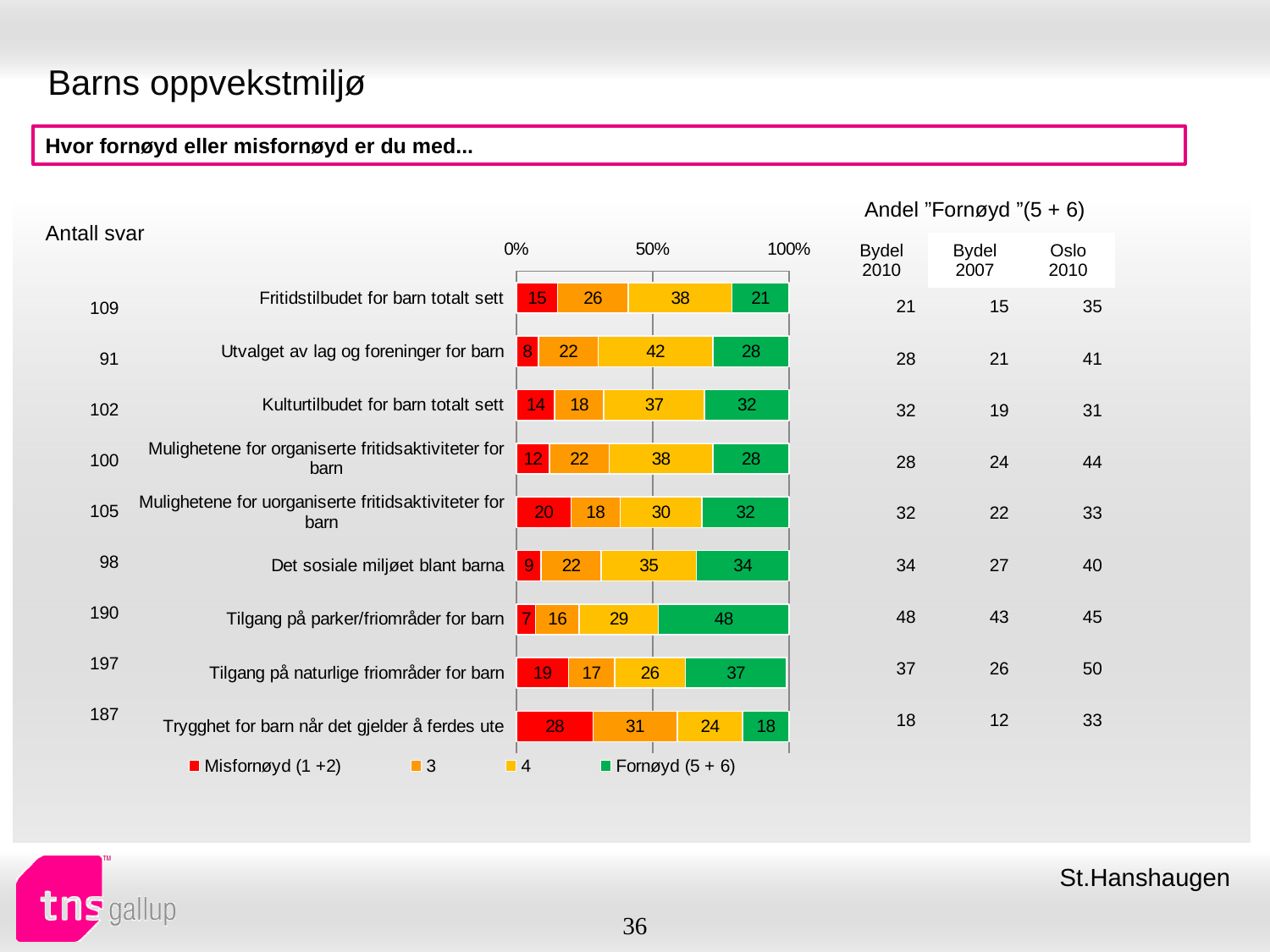

# Barns oppvekstmiljø
Hvor fornøyd eller misfornøyd er du med...
| Andel ”Fornøyd ”(5 + 6) |  |  |
| --- | --- | --- |
| Bydel 2010 | Bydel 2007 | Oslo 2010 |
| Antall svar |
| --- |

### Chart

| Category | Misfornøyd (1 +2) | 3 | 4 | Fornøyd (5 + 6) |
|---|---|---|---|---|
| Fritidstilbudet for barn totalt sett | 15.0 | 26.0 | 38.0 | 21.0 |
| Utvalget av lag og foreninger for barn | 8.0 | 22.0 | 42.0 | 28.0 |
| Kulturtilbudet for barn totalt sett | 14.0 | 18.0 | 37.0 | 32.0 |
| Mulighetene for organiserte fritidsaktiviteter for barn | 12.0 | 22.0 | 38.0 | 28.0 |
| Mulighetene for uorganiserte fritidsaktiviteter for barn | 20.0 | 18.0 | 30.0 | 32.0 |
| Det sosiale miljøet blant barna | 9.0 | 22.0 | 35.0 | 34.0 |
| Tilgang på parker/friområder for barn | 7.0 | 16.0 | 29.0 | 48.0 |
| Tilgang på naturlige friområder for barn | 19.0 | 17.0 | 26.0 | 37.0 |
| Trygghet for barn når det gjelder å ferdes ute | 28.0 | 31.0 | 24.0 | 18.0 |
| 21 | 15 | 35 |
| --- | --- | --- |
| 28 | 21 | 41 |
| 32 | 19 | 31 |
| 28 | 24 | 44 |
| 32 | 22 | 33 |
| 34 | 27 | 40 |
| 48 | 43 | 45 |
| 37 | 26 | 50 |
| 18 | 12 | 33 |
| 109 |
| --- |
| 91 |
| 102 |
| 100 |
| 105 |
| 98 |
| 190 |
| 197 |
| 187 |
St.Hanshaugen
36